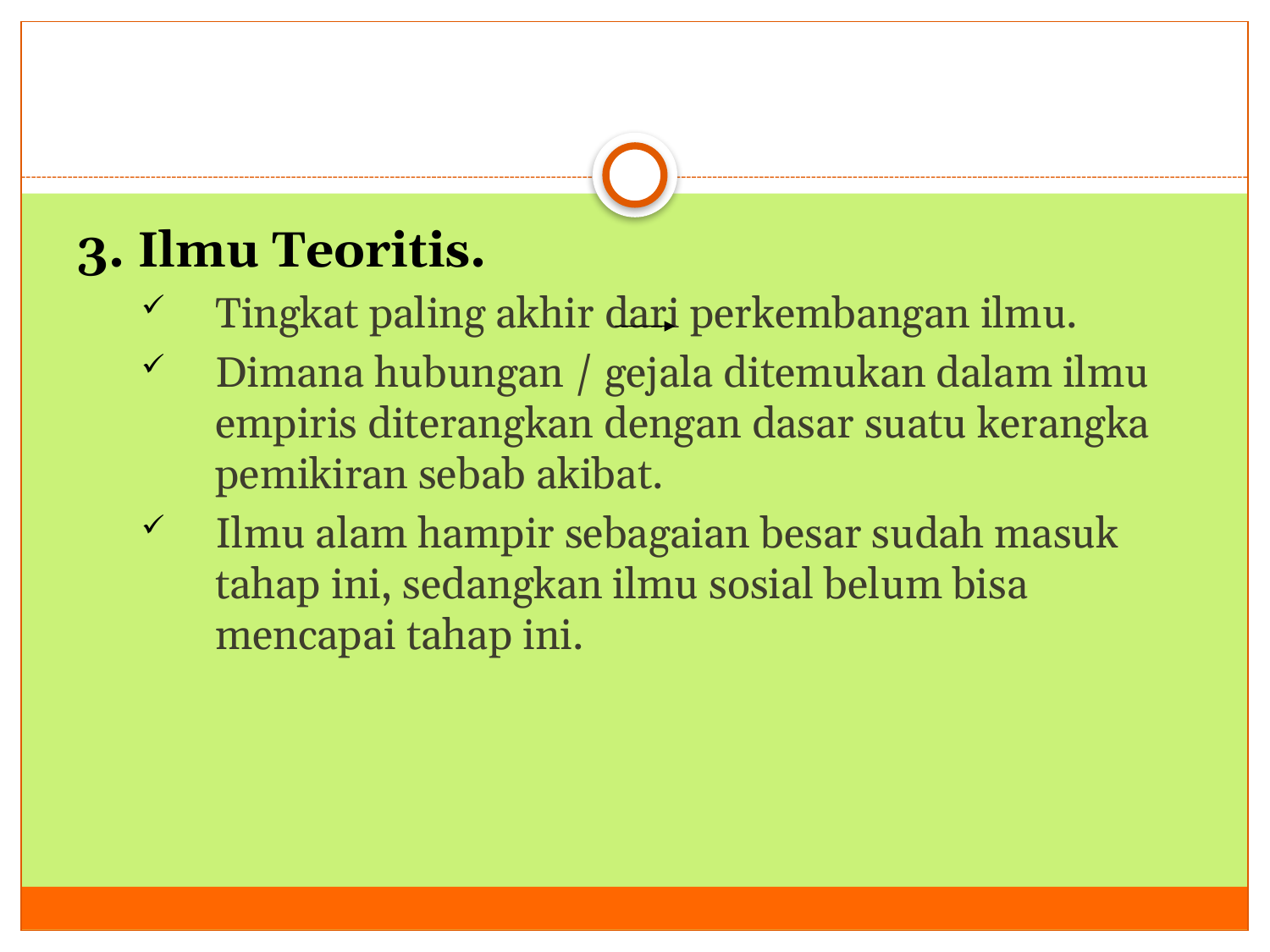

3. Ilmu Teoritis.
Tingkat paling akhir dari perkembangan ilmu.
Dimana hubungan / gejala ditemukan dalam ilmu empiris diterangkan dengan dasar suatu kerangka pemikiran sebab akibat.
Ilmu alam hampir sebagaian besar sudah masuk tahap ini, sedangkan ilmu sosial belum bisa mencapai tahap ini.